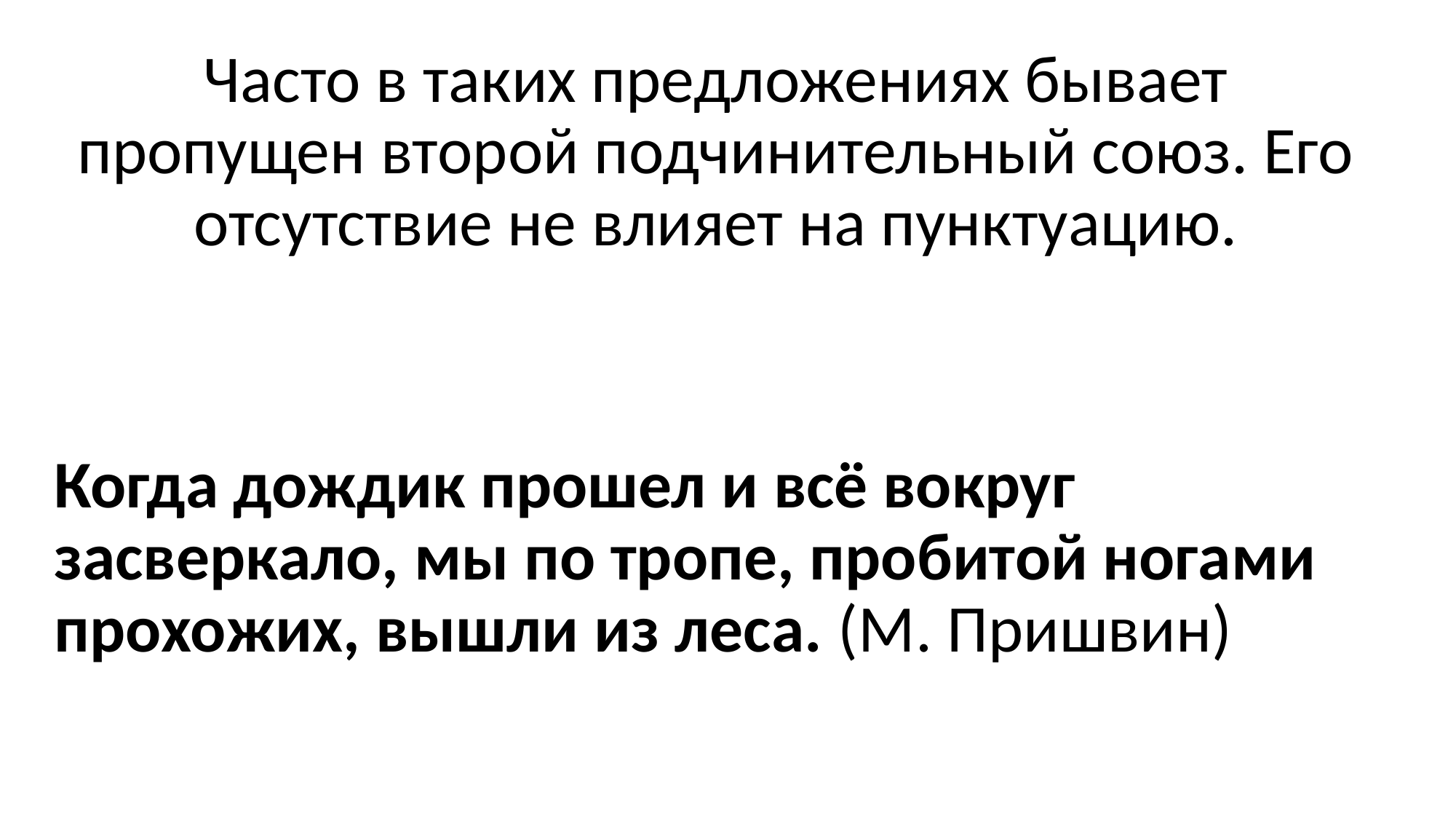

Часто в таких предложениях бывает пропущен второй подчинительный союз. Его отсутствие не влияет на пунктуацию.

Когда дождик прошел и всё вокруг засверкало, мы по тропе, пробитой ногами прохожих, вышли из леса. (М. Пришвин)